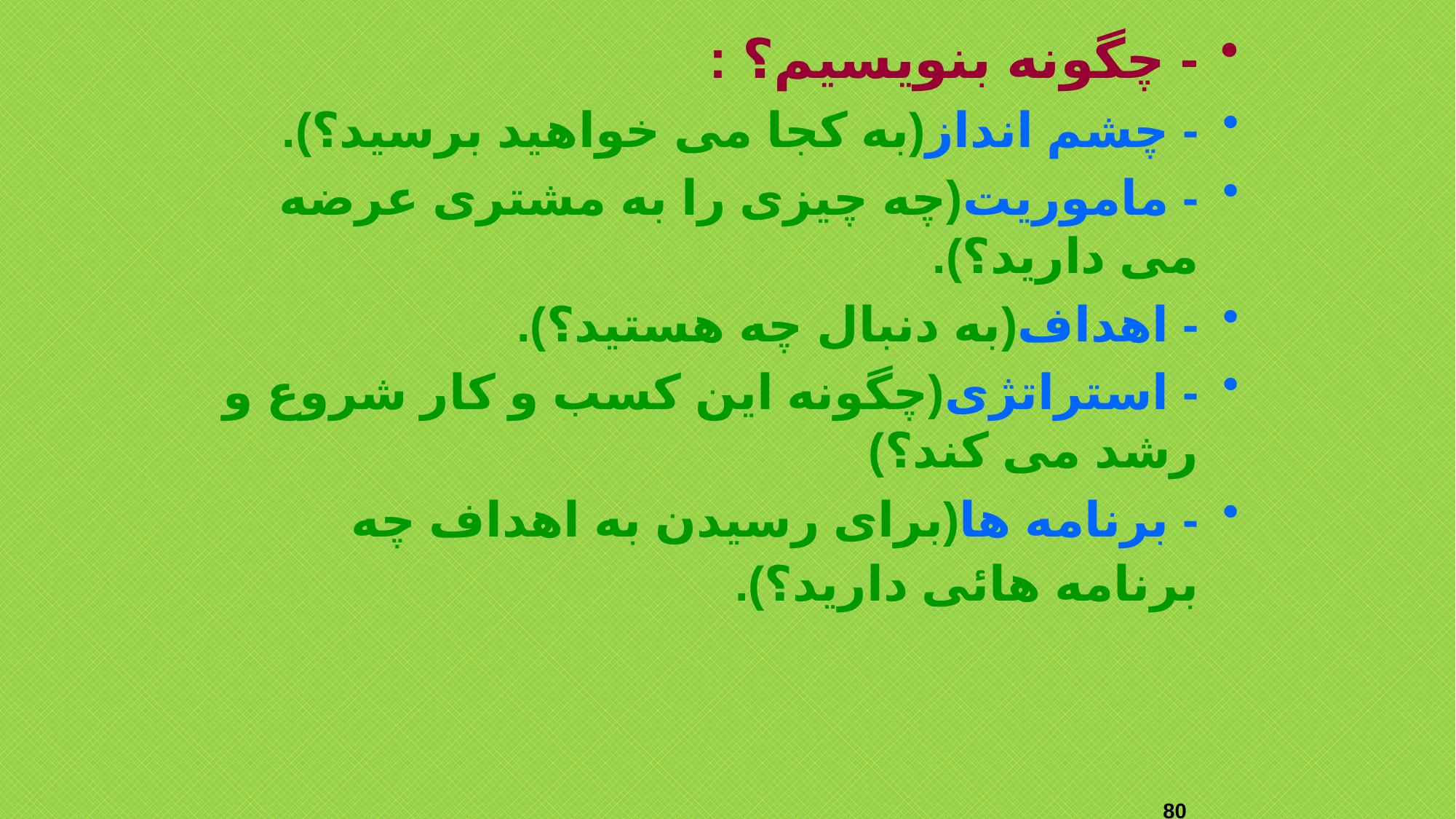

- چگونه بنویسیم؟ :
- چشم انداز(به کجا می خواهید برسید؟).
- ماموریت(چه چیزی را به مشتری عرضه می دارید؟).
- اهداف(به دنبال چه هستید؟).
- استراتژی(چگونه این کسب و کار شروع و رشد می کند؟)
- برنامه ها(برای رسیدن به اهداف چه برنامه هائی دارید؟).

80